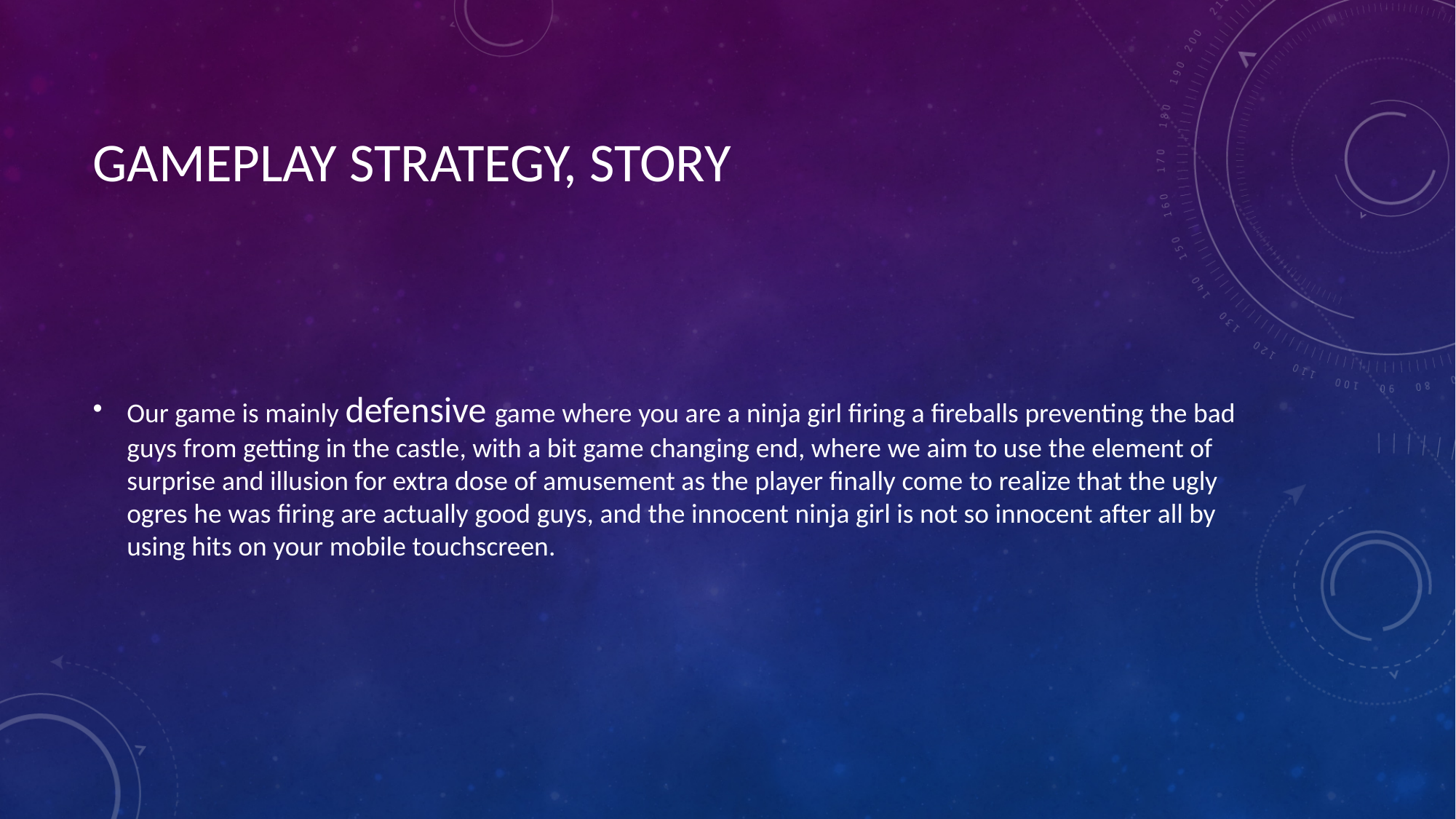

# Gameplay Strategy, Story

Our game is mainly defensive game where you are a ninja girl firing a fireballs preventing the bad guys from getting in the castle, with a bit game changing end, where we aim to use the element of surprise and illusion for extra dose of amusement as the player finally come to realize that the ugly ogres he was firing are actually good guys, and the innocent ninja girl is not so innocent after all by using hits on your mobile touchscreen.